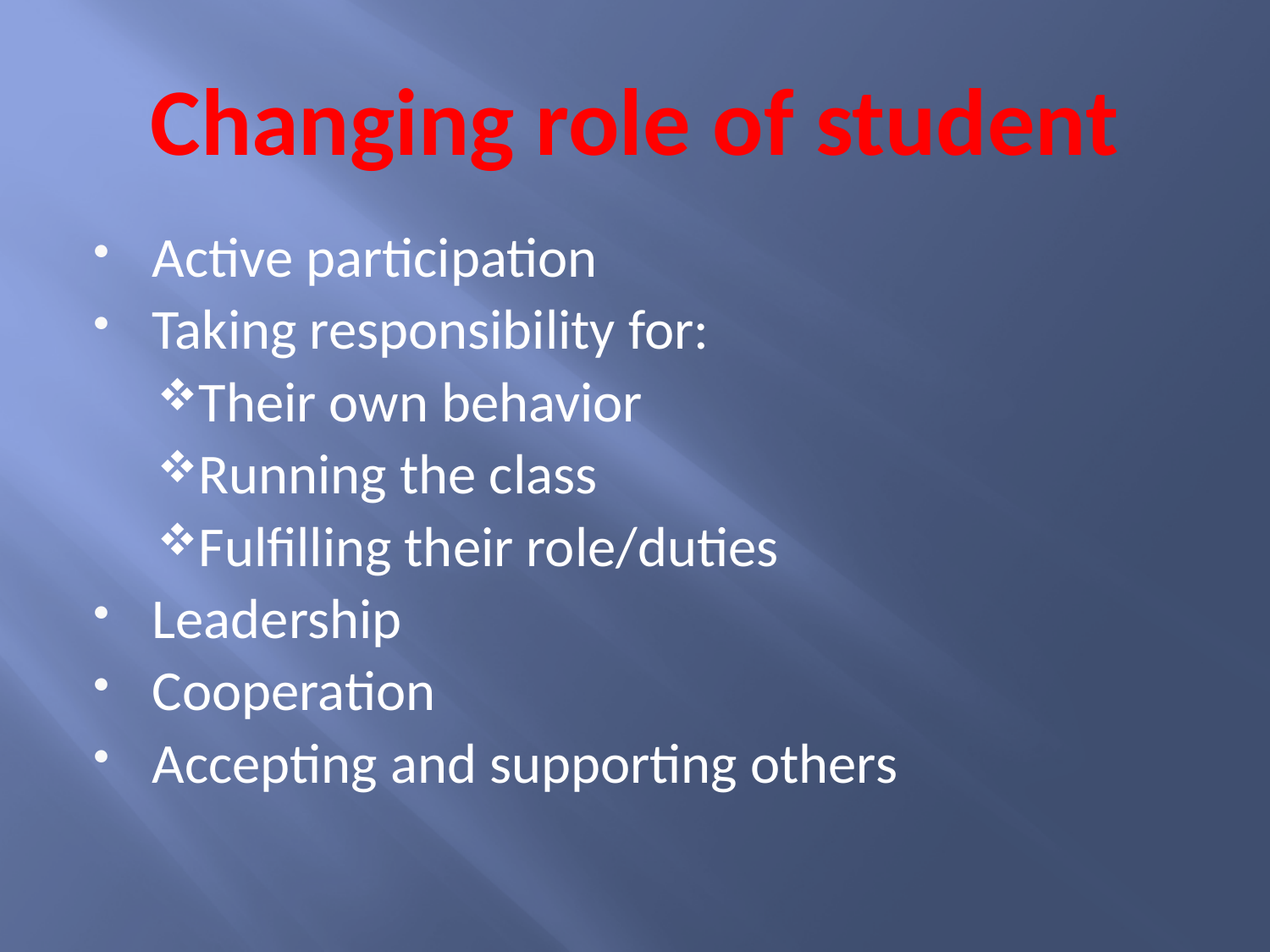

# Changing role of student
Active participation
Taking responsibility for:
Their own behavior
Running the class
Fulfilling their role/duties
Leadership
Cooperation
Accepting and supporting others